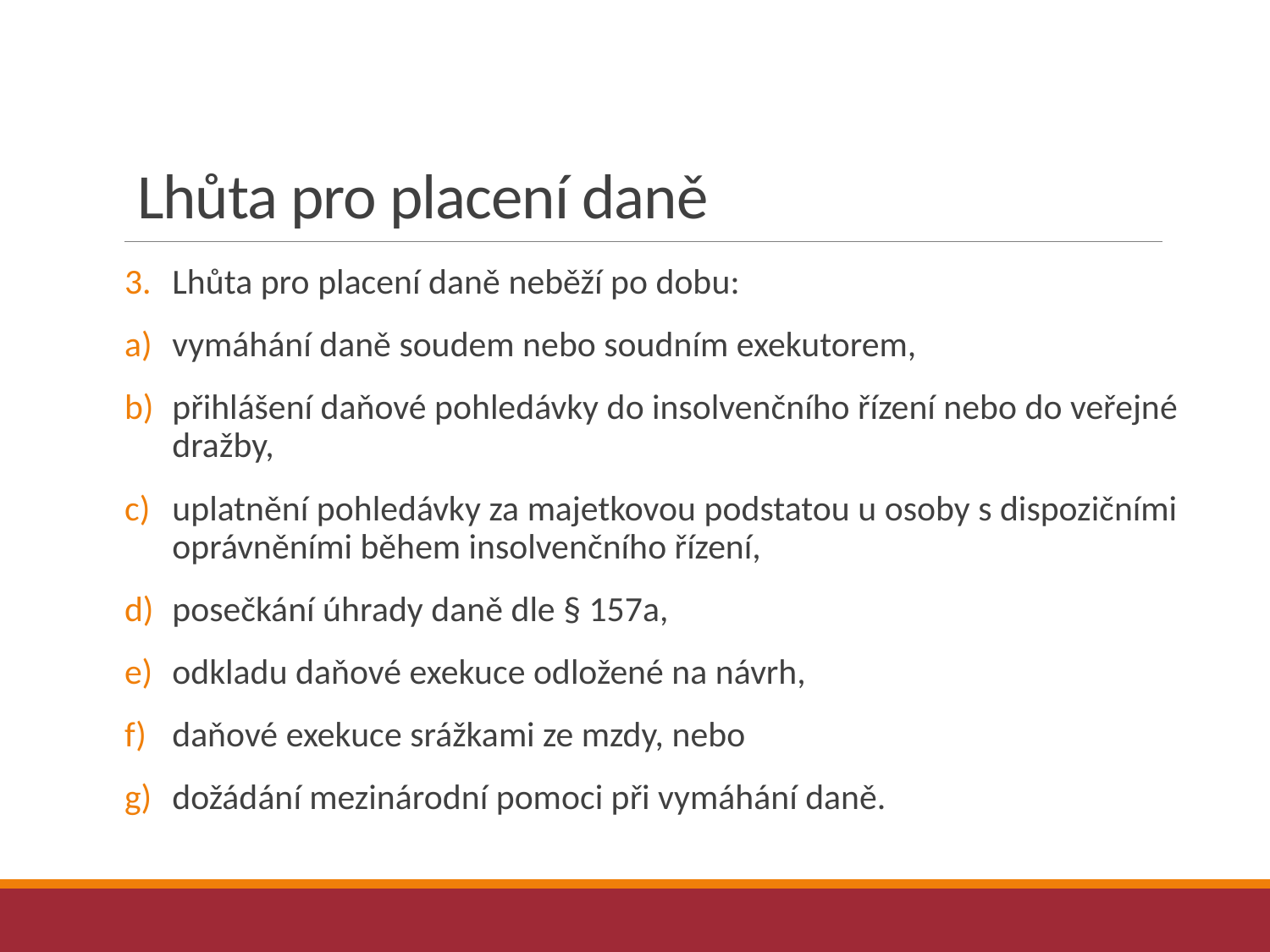

# Lhůta pro placení daně
Lhůta pro placení daně neběží po dobu:
vymáhání daně soudem nebo soudním exekutorem,
přihlášení daňové pohledávky do insolvenčního řízení nebo do veřejné dražby,
uplatnění pohledávky za majetkovou podstatou u osoby s dispozičními oprávněními během insolvenčního řízení,
posečkání úhrady daně dle § 157a,
odkladu daňové exekuce odložené na návrh,
daňové exekuce srážkami ze mzdy, nebo
dožádání mezinárodní pomoci při vymáhání daně.